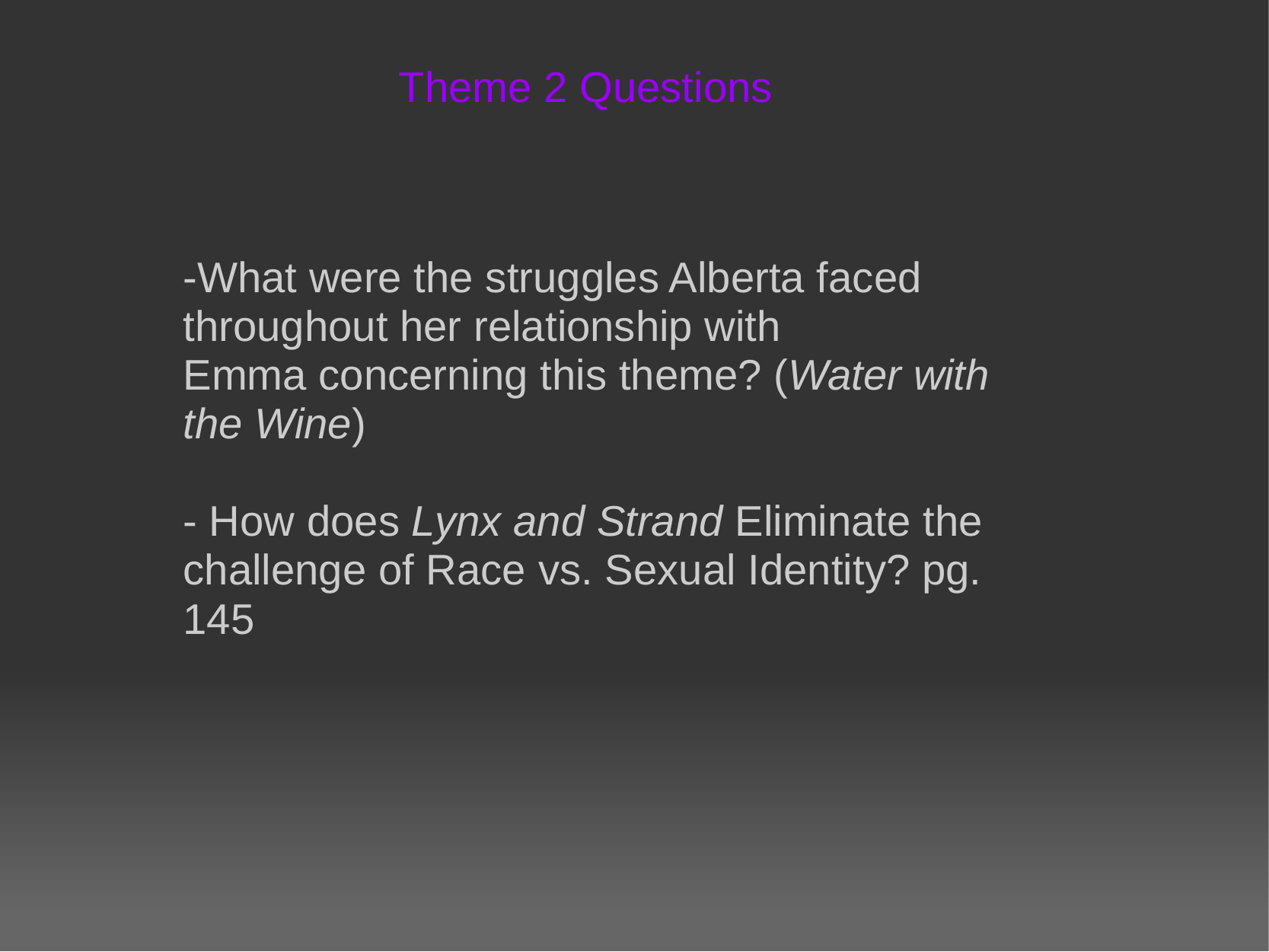

Theme 2 Questions
-What were the struggles Alberta faced throughout her relationship with Emma concerning this theme? (Water with the Wine)

- How does Lynx and Strand Eliminate the challenge of Race vs. Sexual Identity? pg. 145